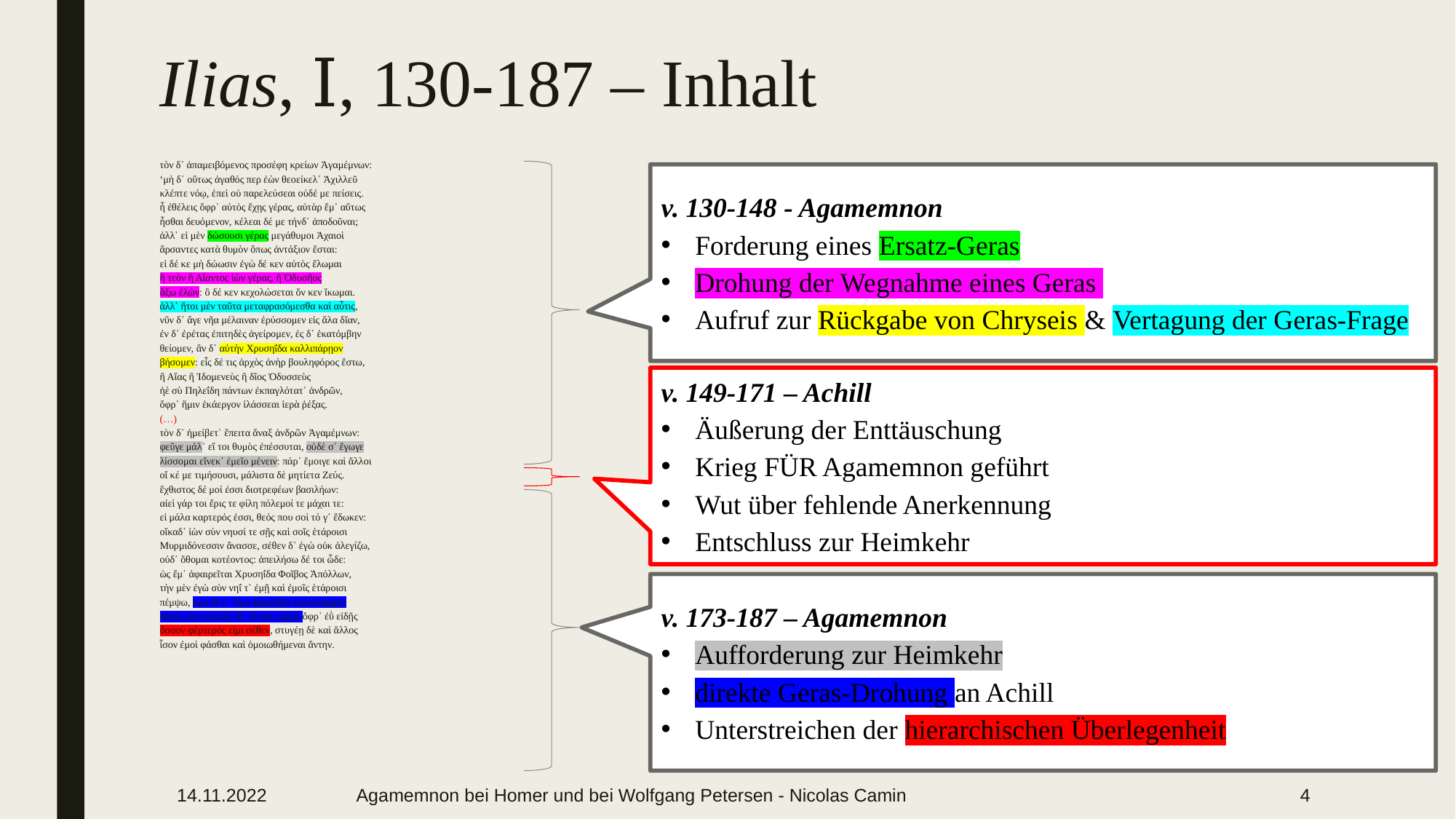

# Ilias, Ⅰ, 130-187 – Inhalt
τòν δ᾽ ἀπαμειβόμενος προσέφη κρείων Ἀγαμέμνων:
‘μὴ δ᾽ οὕτως ἀγαθός περ ἐὼν θεοείκελ᾽ Ἀχιλλεῦ
κλέπτε νόῳ, ἐπεὶ οὐ παρελεύσεαι οὐδέ με πείσεις.
ἦ ἐθέλεις ὄφρ᾽ αὐτὸς ἔχῃς γέρας, αὐτὰρ ἔμ᾽ αὔτως
ἧσθαι δευόμενον, κέλεαι δέ με τήνδ᾽ ἀποδοῦναι;
ἀλλ᾽ εἰ μὲν δώσουσι γέρας μεγάθυμοι Ἀχαιοὶ
ἄρσαντες κατὰ θυμὸν ὅπως ἀντάξιον ἔσται:
εἰ δέ κε μὴ δώωσιν ἐγὼ δέ κεν αὐτὸς ἕλωμαι
ἢ τεὸν ἢ Αἴαντος ἰὼν γέρας, ἢ Ὀδυσῆος
ἄξω ἑλών: ὃ δέ κεν κεχολώσεται ὅν κεν ἵκωμαι.
ἀλλ᾽ ἤτοι μὲν ταῦτα μεταφρασόμεσθα καὶ αὖτις,
νῦν δ᾽ ἄγε νῆα μέλαιναν ἐρύσσομεν εἰς ἅλα δῖαν,
ἐν δ᾽ ἐρέτας ἐπιτηδὲς ἀγείρομεν, ἐς δ᾽ ἑκατόμβην
θείομεν, ἂν δ᾽ αὐτὴν Χρυσηΐδα καλλιπάρῃον
βήσομεν: εἷς δέ τις ἀρχὸς ἀνὴρ βουληφόρος ἔστω,
ἢ Αἴας ἢ Ἰδομενεὺς ἢ δῖος Ὀδυσσεὺς
ἠὲ σὺ Πηλεΐδη πάντων ἐκπαγλότατ᾽ ἀνδρῶν,
ὄφρ᾽ ἥμιν ἑκάεργον ἱλάσσεαι ἱερὰ ῥέξας.
(…)
τὸν δ᾽ ἠμείβετ᾽ ἔπειτα ἄναξ ἀνδρῶν Ἀγαμέμνων:
φεῦγε μάλ᾽ εἴ τοι θυμὸς ἐπέσσυται, οὐδέ σ᾽ ἔγωγε
λίσσομαι εἵνεκ᾽ ἐμεῖο μένειν: πάρ᾽ ἔμοιγε καὶ ἄλλοι
οἵ κέ με τιμήσουσι, μάλιστα δὲ μητίετα Ζεύς.
ἔχθιστος δέ μοί ἐσσι διοτρεφέων βασιλήων:
αἰεὶ γάρ τοι ἔρις τε φίλη πόλεμοί τε μάχαι τε:
εἰ μάλα καρτερός ἐσσι, θεός που σοὶ τό γ᾽ ἔδωκεν:
οἴκαδ᾽ ἰὼν σὺν νηυσί τε σῇς καὶ σοῖς ἑτάροισι
Μυρμιδόνεσσιν ἄνασσε, σέθεν δ᾽ ἐγὼ οὐκ ἀλεγίζω,
οὐδ᾽ ὄθομαι κοτέοντος: ἀπειλήσω δέ τοι ὧδε:
ὡς ἔμ᾽ ἀφαιρεῖται Χρυσηΐδα Φοῖβος Ἀπόλλων,
τὴν μὲν ἐγὼ σὺν νηΐ τ᾽ ἐμῇ καὶ ἐμοῖς ἑτάροισι
πέμψω, ἐγὼ δέ κ᾽ ἄγω Βρισηΐδα καλλιπάρῃον
αὐτὸς ἰὼν κλισίην δὲ τὸ σὸν γέρας ὄφρ᾽ ἐῢ εἰδῇς
ὅσσον φέρτερός εἰμι σέθεν, στυγέῃ δὲ καὶ ἄλλος
ἶσον ἐμοὶ φάσθαι καὶ ὁμοιωθήμεναι ἄντην.

v. 130-148 - Agamemnon
Forderung eines Ersatz-Geras
Drohung der Wegnahme eines Geras
Aufruf zur Rückgabe von Chryseis & Vertagung der Geras-Frage

v. 149-171 – Achill
Äußerung der Enttäuschung
Krieg FÜR Agamemnon geführt
Wut über fehlende Anerkennung
Entschluss zur Heimkehr

v. 173-187 – Agamemnon
Aufforderung zur Heimkehr
direkte Geras-Drohung an Achill
Unterstreichen der hierarchischen Überlegenheit
14.11.2022
Agamemnon bei Homer und bei Wolfgang Petersen - Nicolas Camin
4